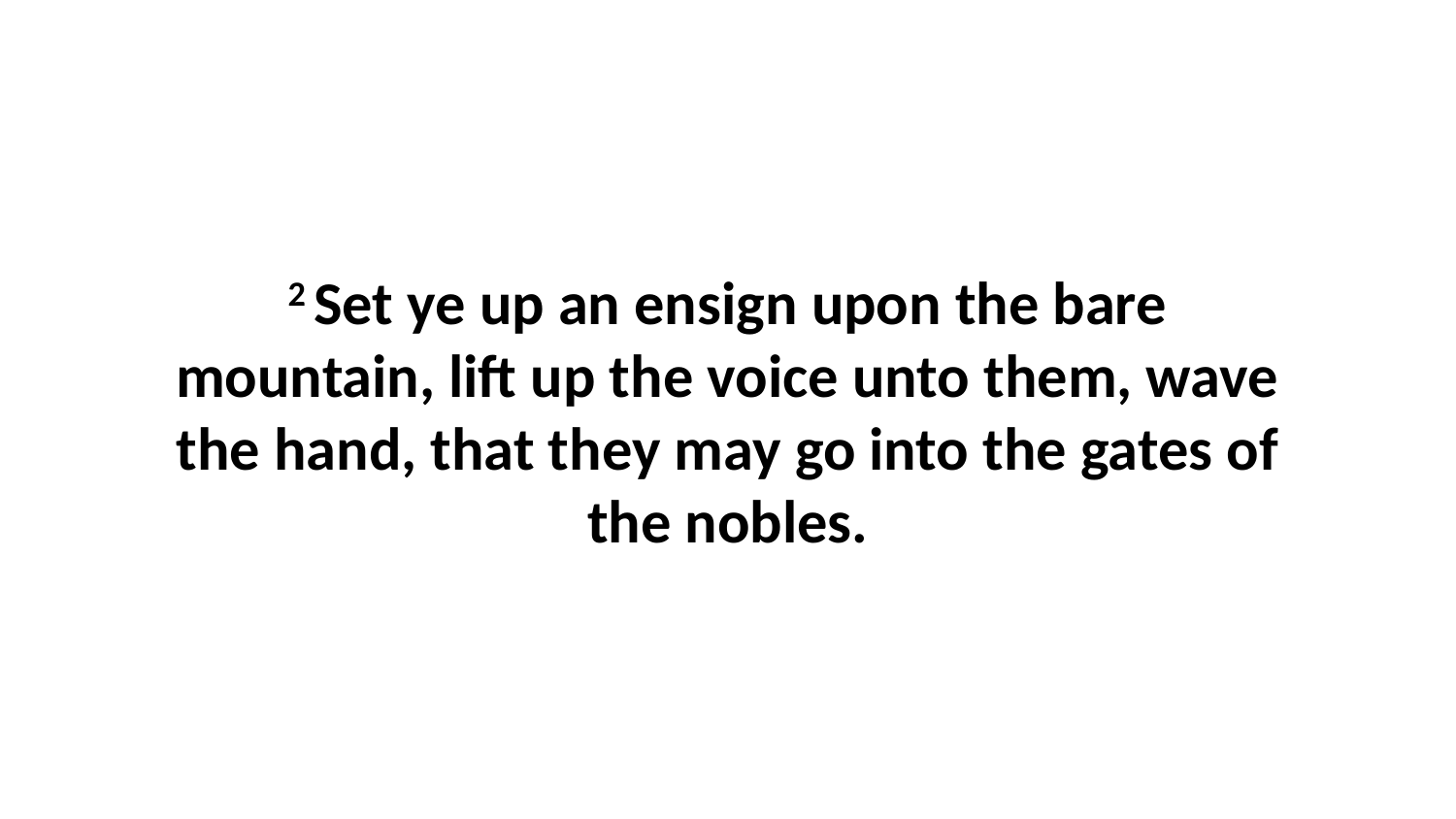

2 Set ye up an ensign upon the bare mountain, lift up the voice unto them, wave the hand, that they may go into the gates of the nobles.